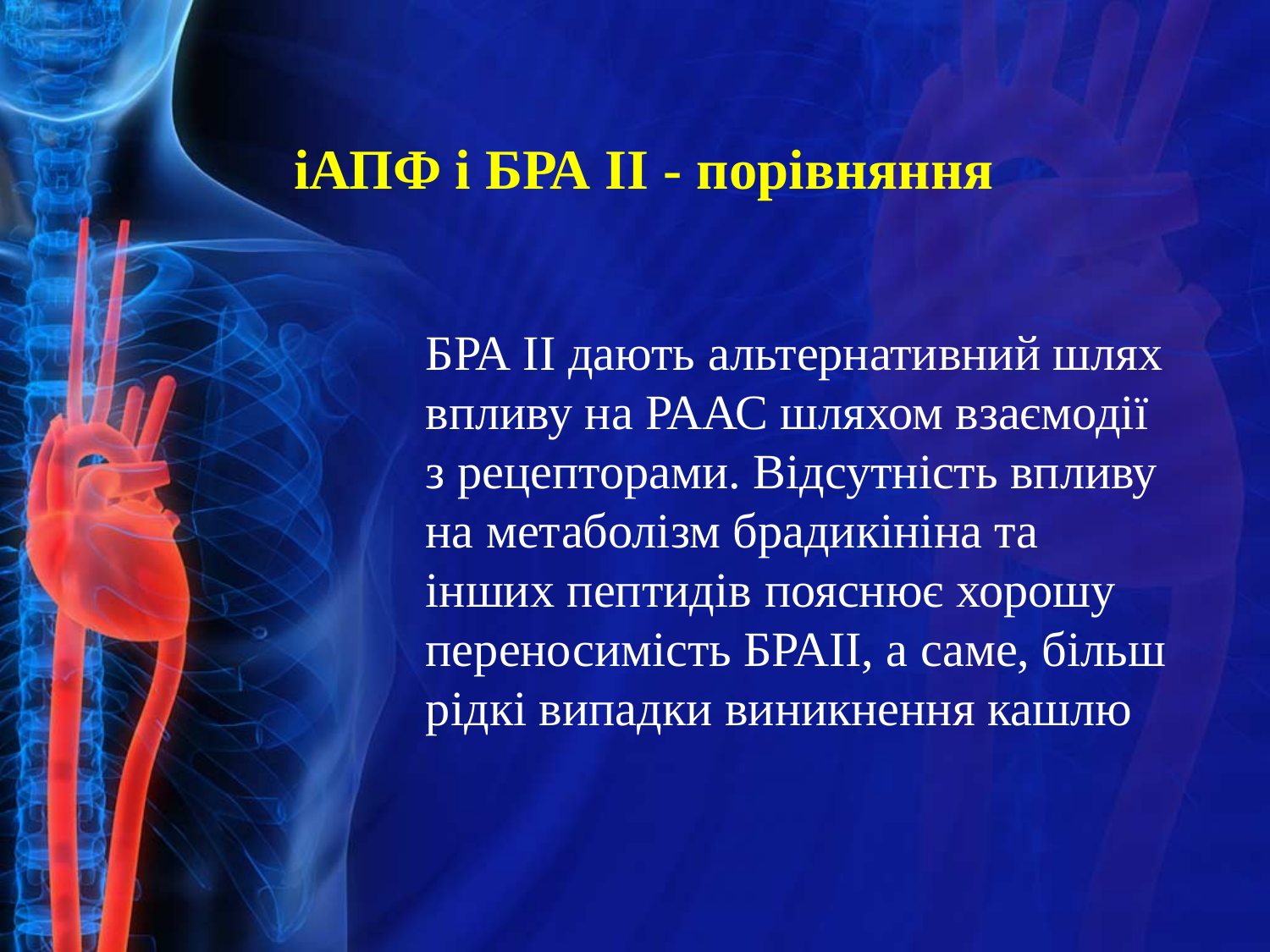

іАПФ і БРА II - порівняння
БРА II дають альтернативний шлях впливу на РААС шляхом взаємодії з рецепторами. Відсутність впливу на метаболізм брадикініна та інших пептидів пояснює хорошу переносимість БРАІІ, а саме, більш рідкі випадки виникнення кашлю